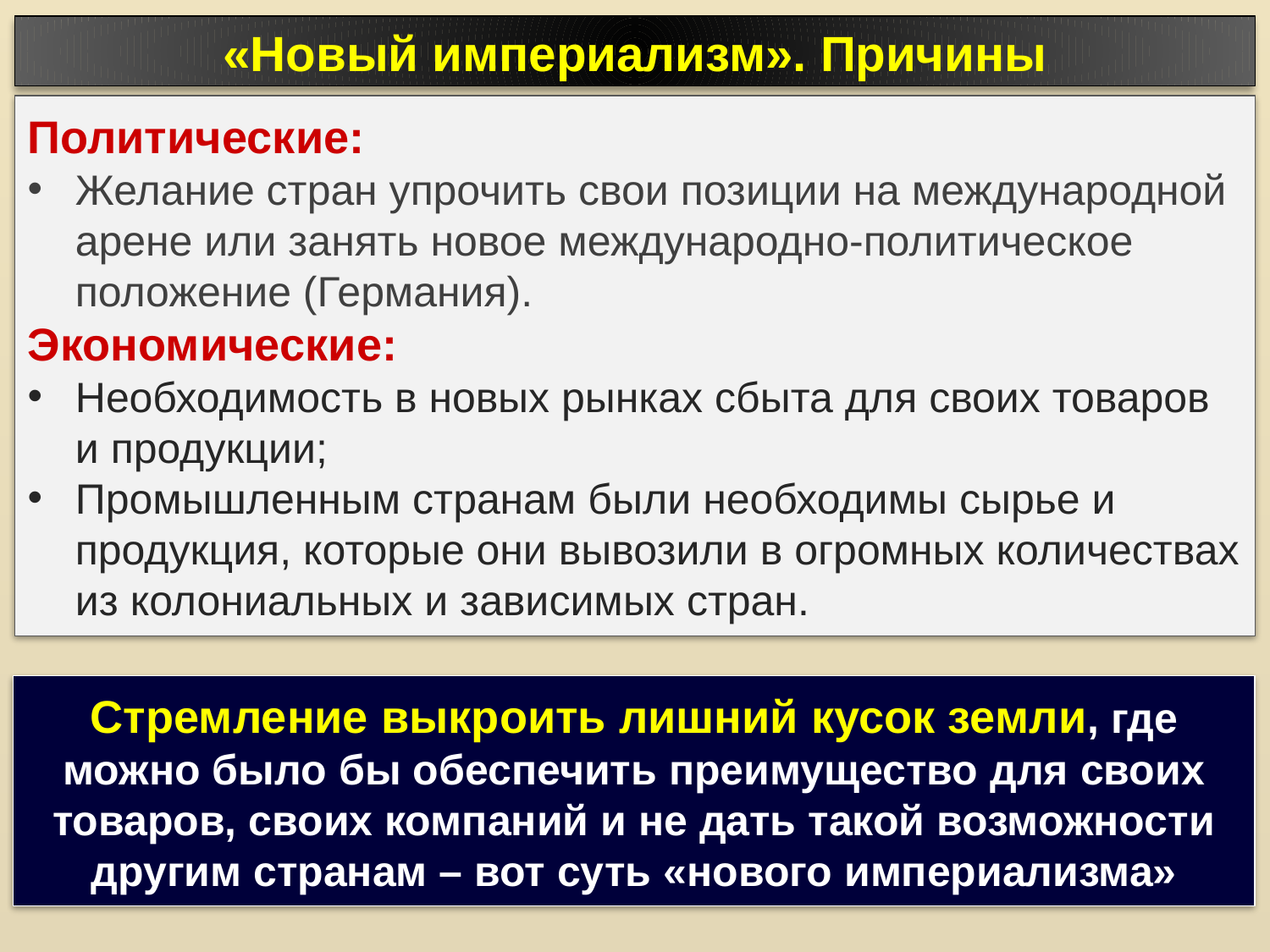

«Новый империализм». Причины
Политические:
Желание стран упрочить свои позиции на международной арене или занять новое международно-политическое положение (Германия).
Экономические:
Необходимость в новых рынках сбыта для своих товаров и продукции;
Промышленным странам были необходимы сырье и продукция, которые они вывозили в огромных количествах из колониальных и зависимых стран.
Стремление выкроить лишний кусок земли, где можно было бы обеспечить преимущество для своих товаров, своих компаний и не дать такой возможности другим странам – вот суть «нового империализма»